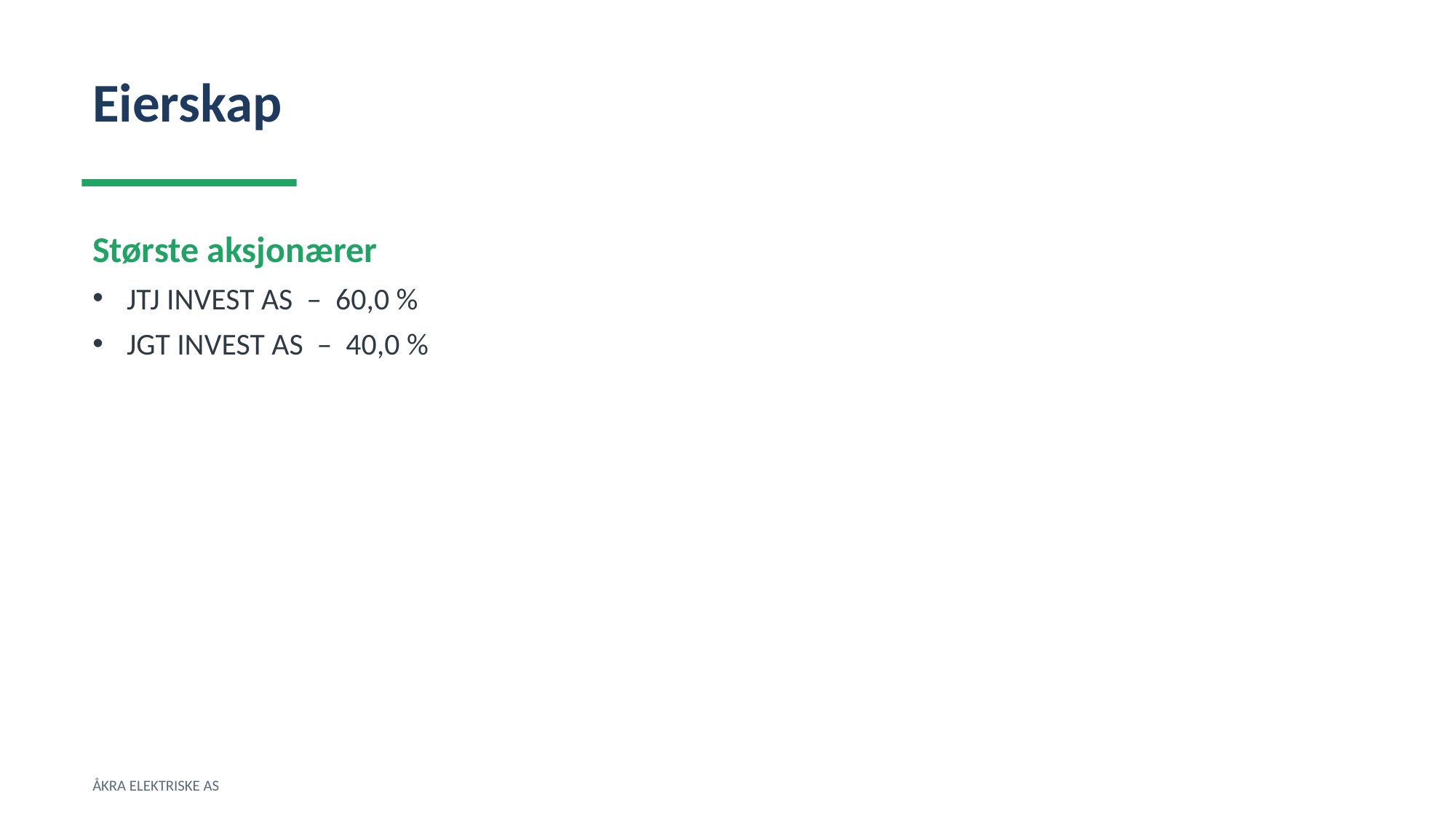

Eierskap

Største aksjonærer
JTJ INVEST AS  –  60,0 %
JGT INVEST AS  –  40,0 %
ÅKRA ELEKTRISKE AS